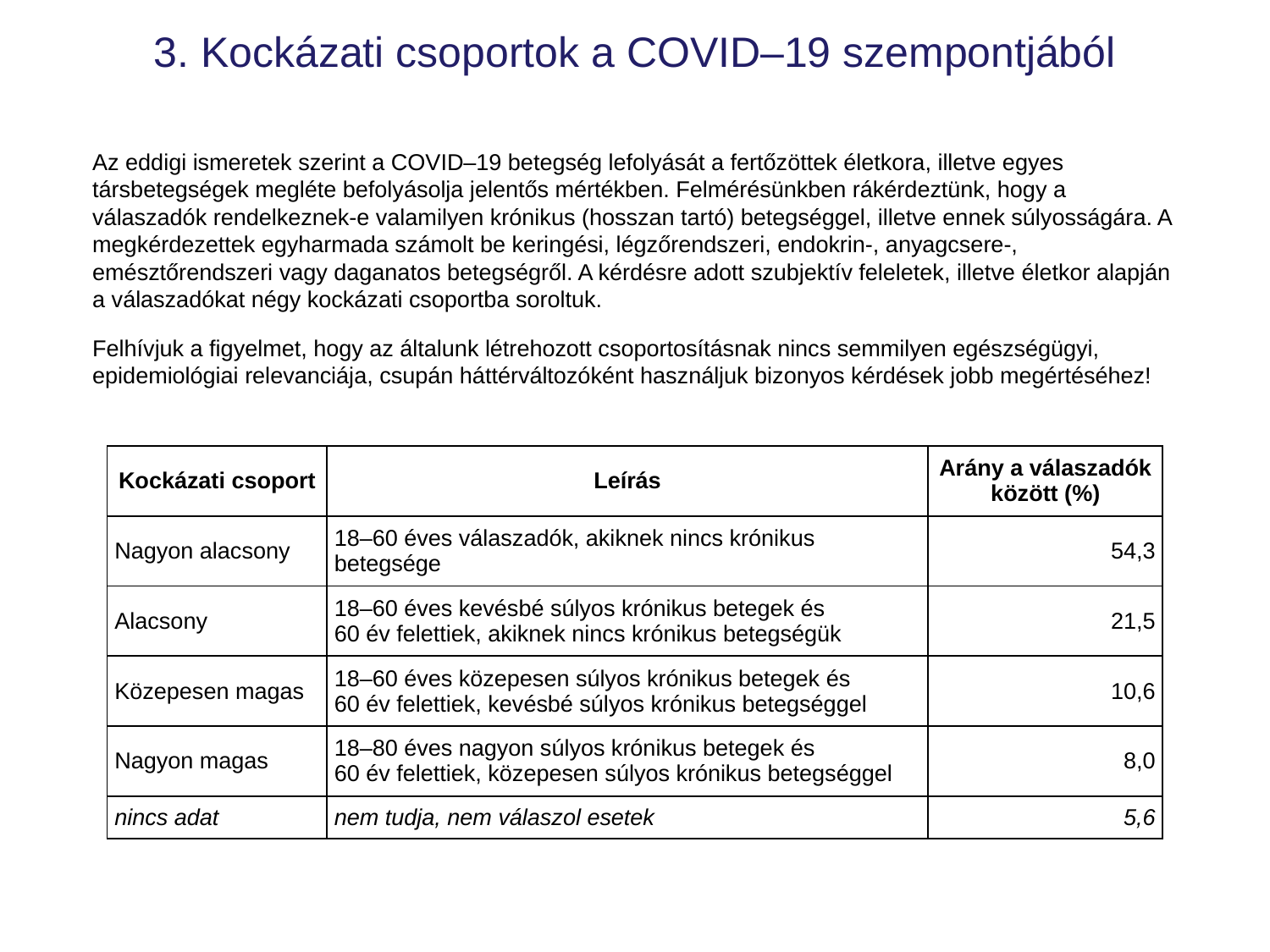

# 3. Kockázati csoportok a COVID–19 szempontjából
Az eddigi ismeretek szerint a COVID–19 betegség lefolyását a fertőzöttek életkora, illetve egyes társbetegségek megléte befolyásolja jelentős mértékben. Felmérésünkben rákérdeztünk, hogy a válaszadók rendelkeznek-e valamilyen krónikus (hosszan tartó) betegséggel, illetve ennek súlyosságára. A megkérdezettek egyharmada számolt be keringési, légzőrendszeri, endokrin-, anyagcsere-, emésztőrendszeri vagy daganatos betegségről. A kérdésre adott szubjektív feleletek, illetve életkor alapján a válaszadókat négy kockázati csoportba soroltuk.
Felhívjuk a figyelmet, hogy az általunk létrehozott csoportosításnak nincs semmilyen egészségügyi, epidemiológiai relevanciája, csupán háttérváltozóként használjuk bizonyos kérdések jobb megértéséhez!
| Kockázati csoport | Leírás | Arány a válaszadók között (%) |
| --- | --- | --- |
| Nagyon alacsony | 18–60 éves válaszadók, akiknek nincs krónikus betegsége | 54,3 |
| Alacsony | 18–60 éves kevésbé súlyos krónikus betegek és 60 év felettiek, akiknek nincs krónikus betegségük | 21,5 |
| Közepesen magas | 18–60 éves közepesen súlyos krónikus betegek és 60 év felettiek, kevésbé súlyos krónikus betegséggel | 10,6 |
| Nagyon magas | 18–80 éves nagyon súlyos krónikus betegek és 60 év felettiek, közepesen súlyos krónikus betegséggel | 8,0 |
| nincs adat | nem tudja, nem válaszol esetek | 5,6 |